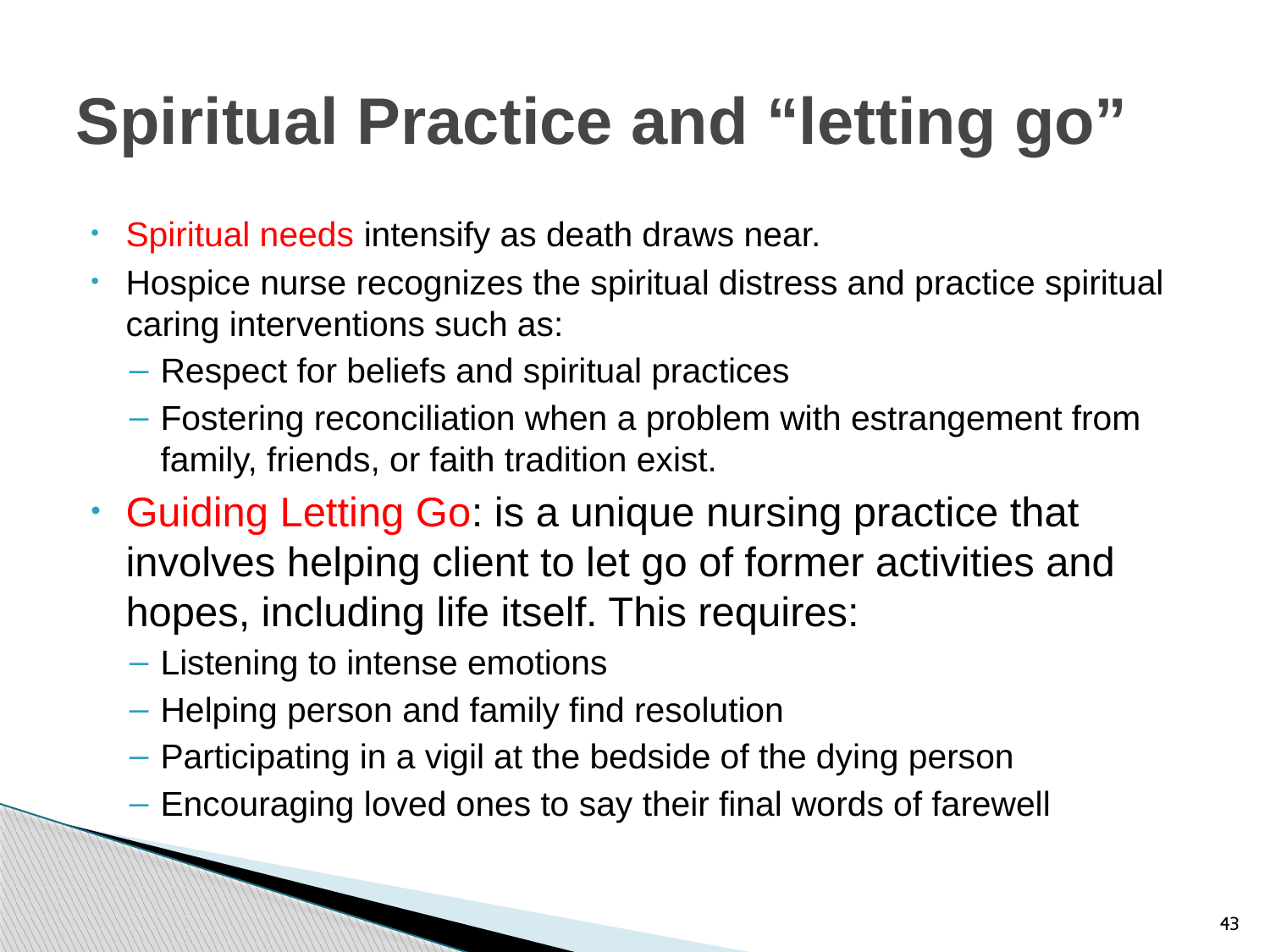

# Spiritual Practice and “letting go”
Spiritual needs intensify as death draws near.
Hospice nurse recognizes the spiritual distress and practice spiritual caring interventions such as:
Respect for beliefs and spiritual practices
Fostering reconciliation when a problem with estrangement from family, friends, or faith tradition exist.
Guiding Letting Go: is a unique nursing practice that involves helping client to let go of former activities and hopes, including life itself. This requires:
Listening to intense emotions
Helping person and family find resolution
Participating in a vigil at the bedside of the dying person
Encouraging loved ones to say their final words of farewell
43